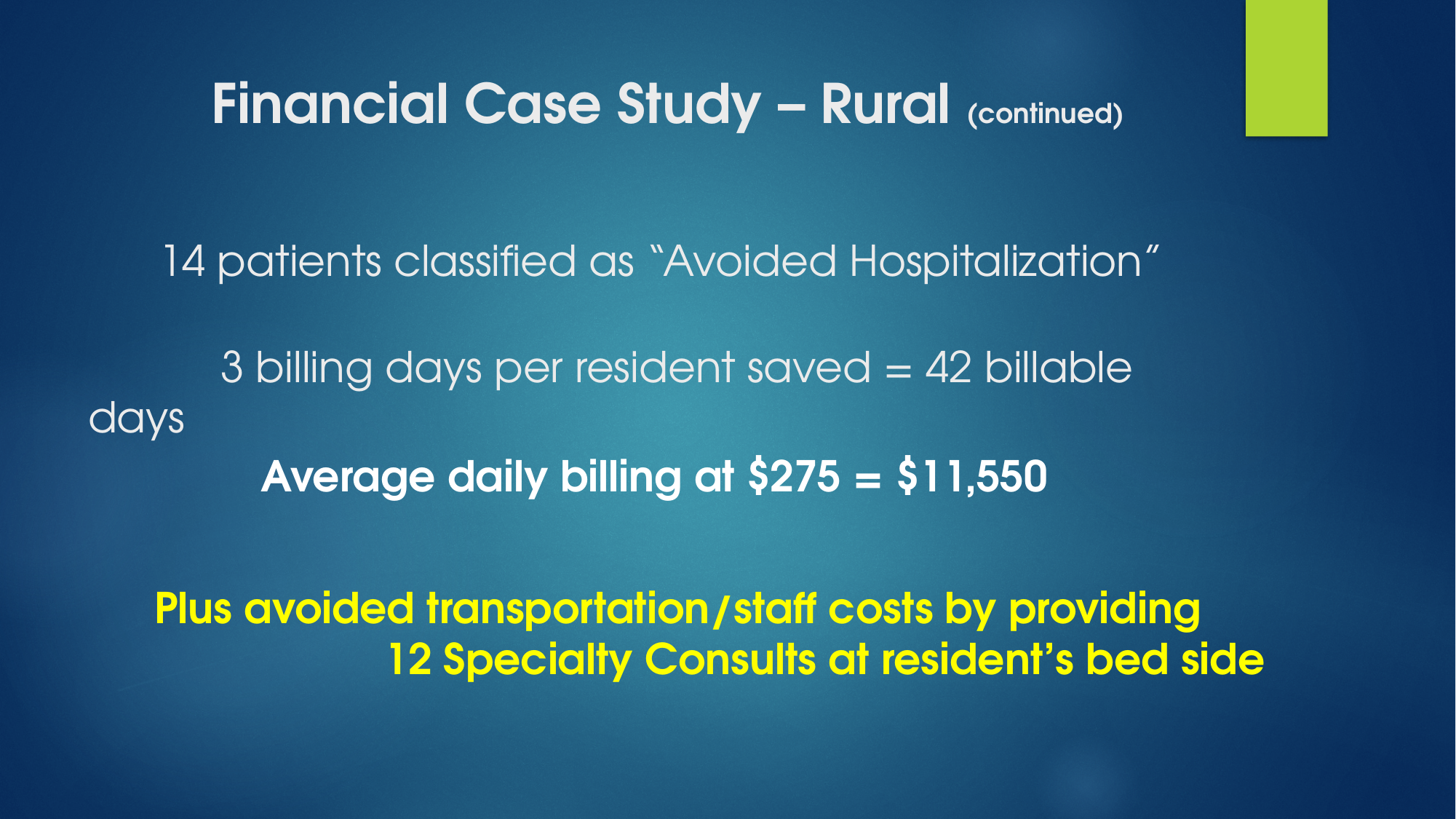

# Financial Case Study – Rural (continued) 14 patients classified as “Avoided Hospitalization” 3 billing days per resident saved = 42 billable days

          Average daily billing at $275 = $11,550

 Plus avoided transportation/staff costs by providing   	         	  12 Specialty Consults at resident’s bed side